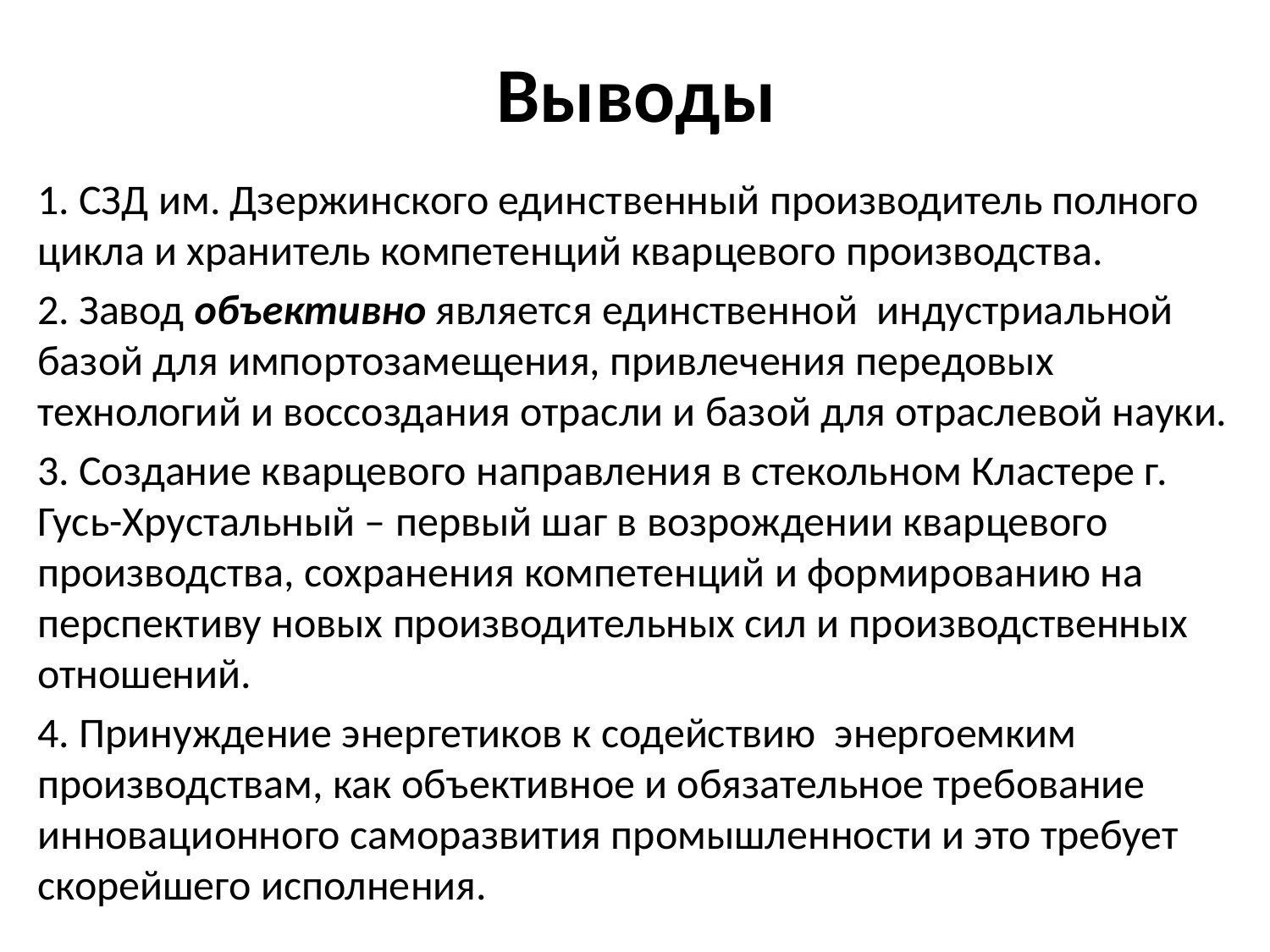

# Выводы
1. СЗД им. Дзержинского единственный производитель полного цикла и хранитель компетенций кварцевого производства.
2. Завод объективно является единственной  индустриальной базой для импортозамещения, привлечения передовых технологий и воссоздания отрасли и базой для отраслевой науки.
3. Создание кварцевого направления в стекольном Кластере г. Гусь-Хрустальный – первый шаг в возрождении кварцевого производства, сохранения компетенций и формированию на перспективу новых производительных сил и производственных отношений.
4. Принуждение энергетиков к содействию  энергоемким производствам, как объективное и обязательное требование инновационного саморазвития промышленности и это требует скорейшего исполнения.